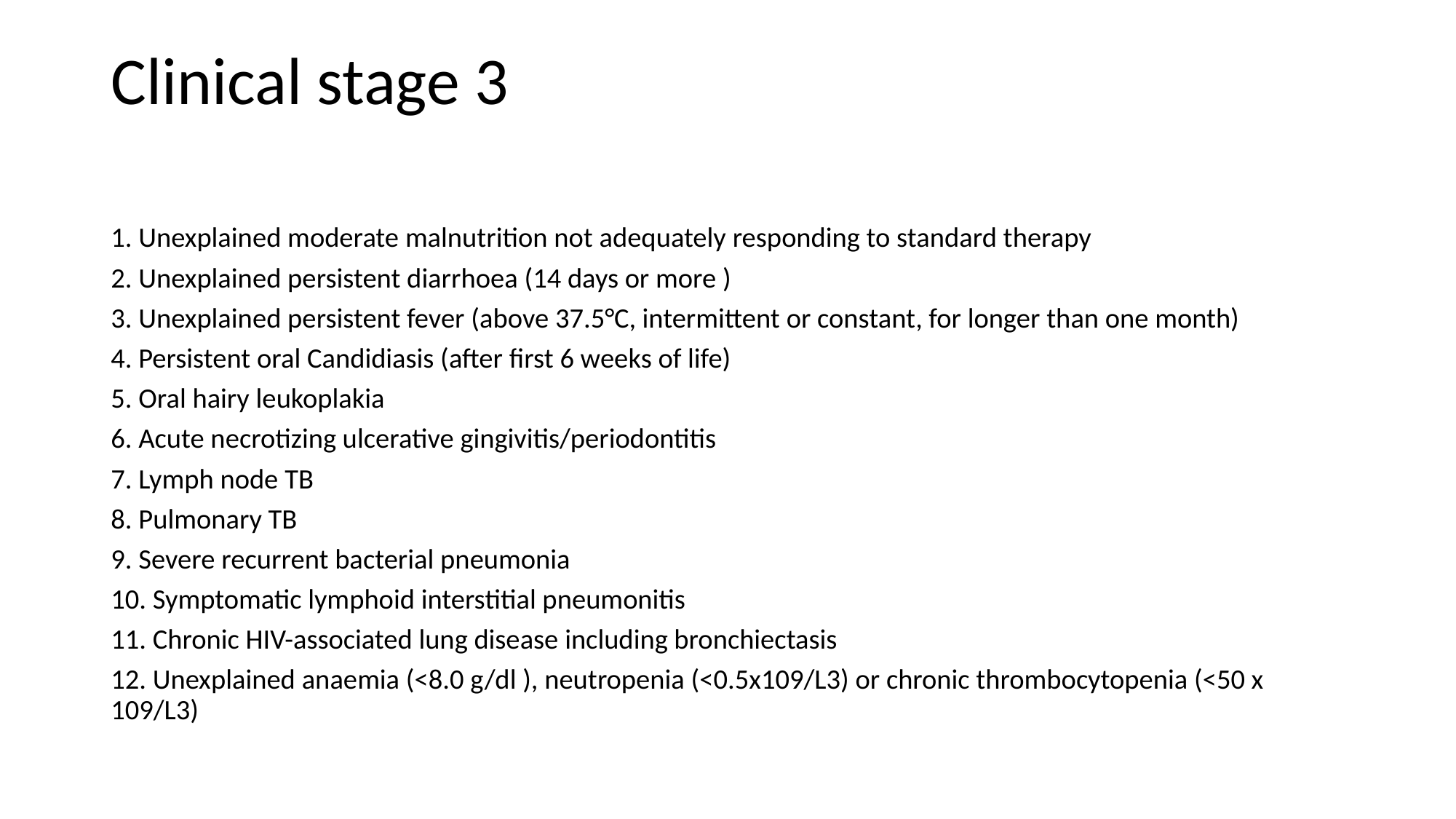

# Clinical stage 3
1. Unexplained moderate malnutrition not adequately responding to standard therapy
2. Unexplained persistent diarrhoea (14 days or more )
3. Unexplained persistent fever (above 37.5°C, intermittent or constant, for longer than one month)
4. Persistent oral Candidiasis (after first 6 weeks of life)
5. Oral hairy leukoplakia
6. Acute necrotizing ulcerative gingivitis/periodontitis
7. Lymph node TB
8. Pulmonary TB
9. Severe recurrent bacterial pneumonia
10. Symptomatic lymphoid interstitial pneumonitis
11. Chronic HIV-associated lung disease including bronchiectasis
12. Unexplained anaemia (<8.0 g/dl ), neutropenia (<0.5x109/L3) or chronic thrombocytopenia (<50 x 109/L3)